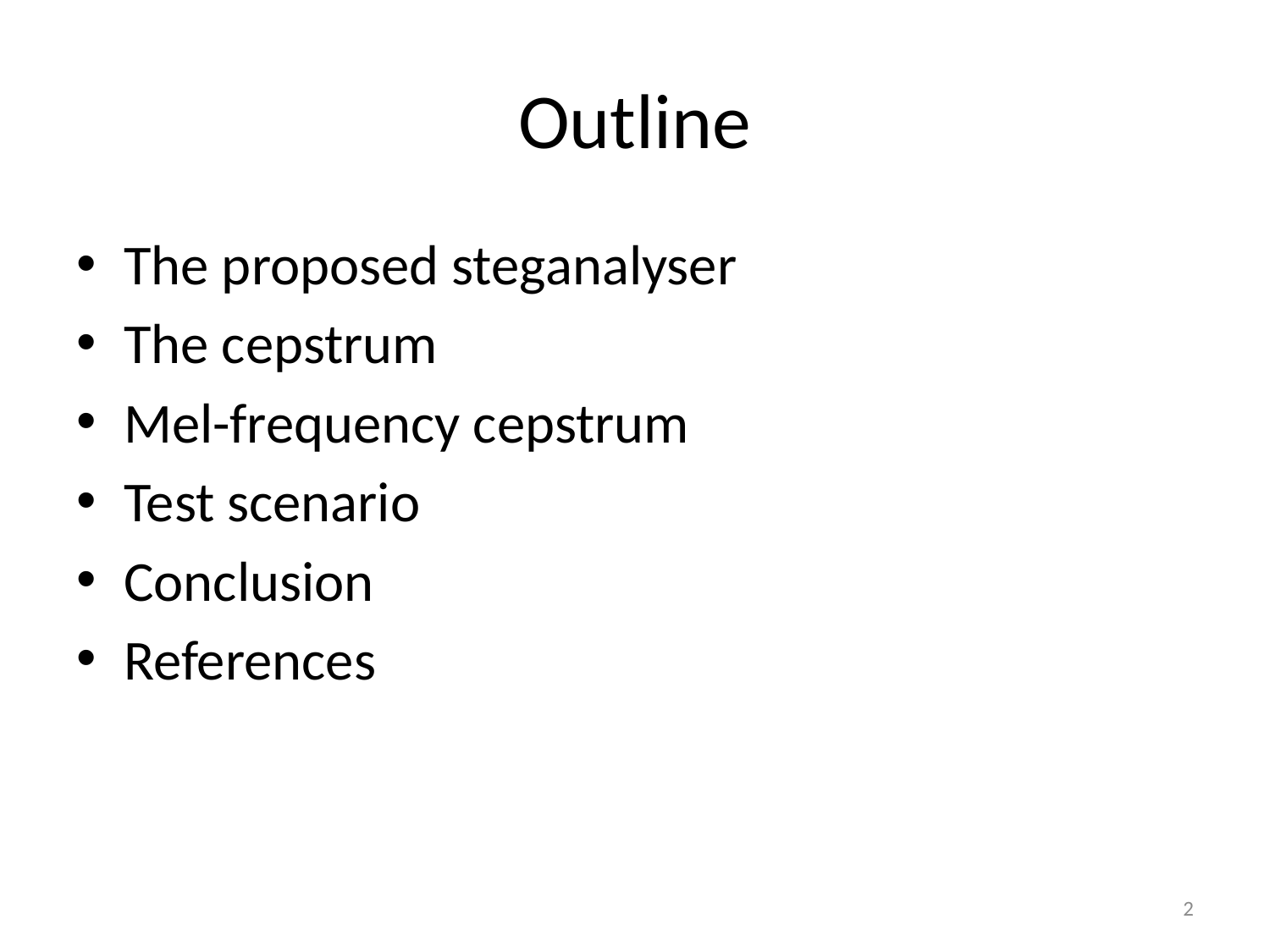

# Outline
The proposed steganalyser
The cepstrum
Mel-frequency cepstrum
Test scenario
Conclusion
References
2